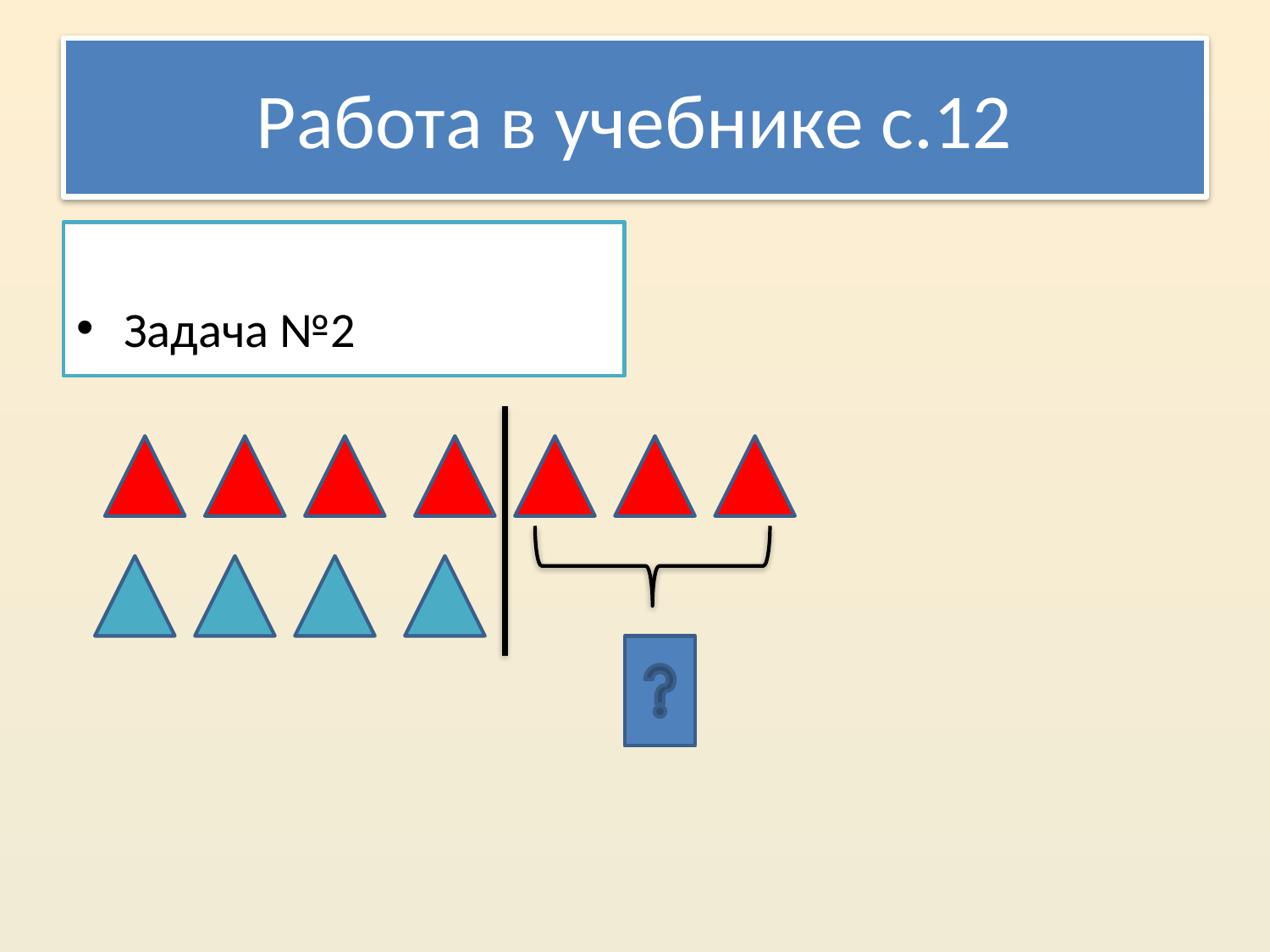

# Работа в учебнике с.12

Задача №2